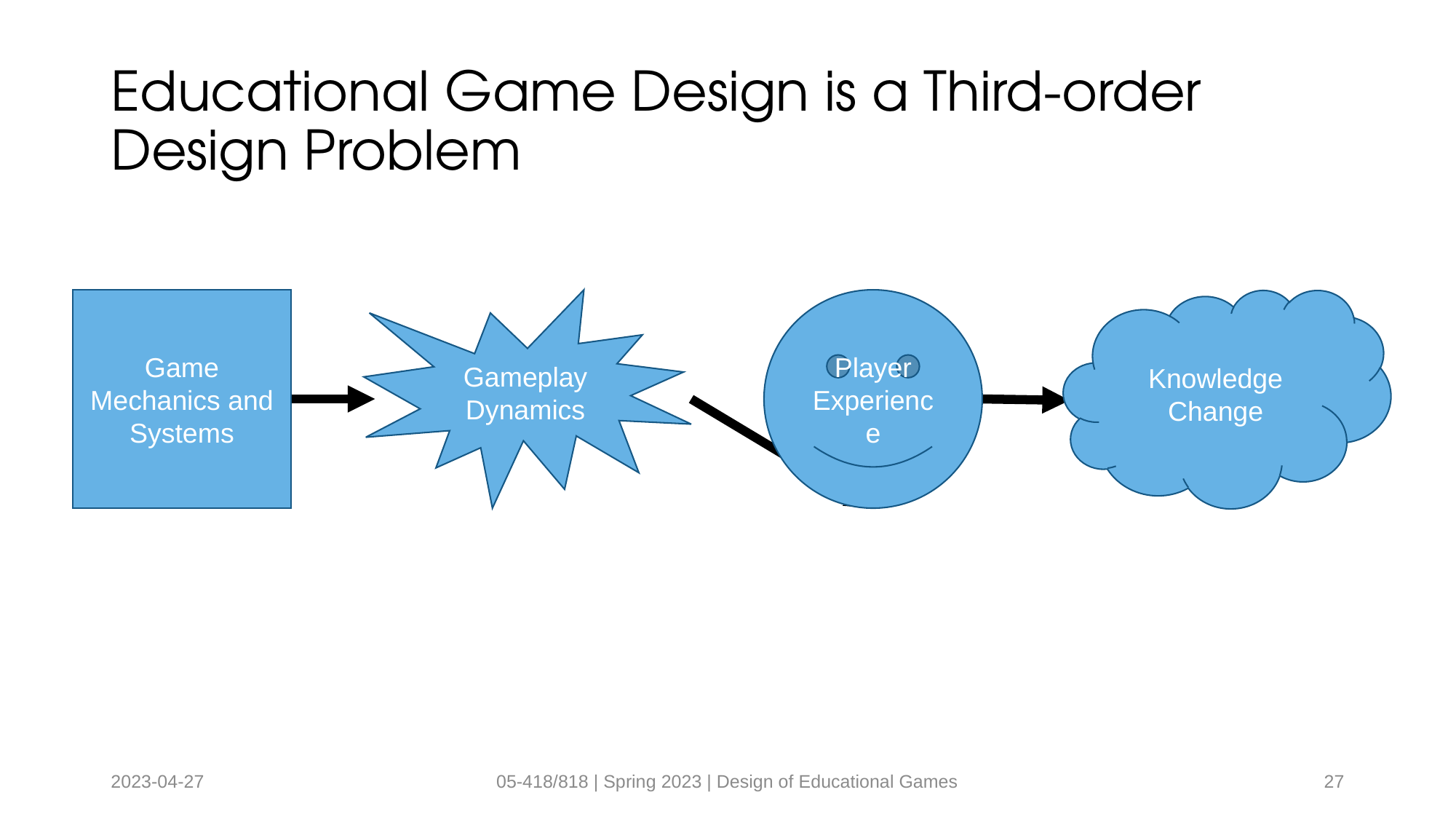

# Educational Game Design is a Third-order Design Problem
Game Mechanics and Systems
Gameplay Dynamics
Player Experience
Knowledge
Change

2023-04-27
05-418/818 | Spring 2023 | Design of Educational Games
27